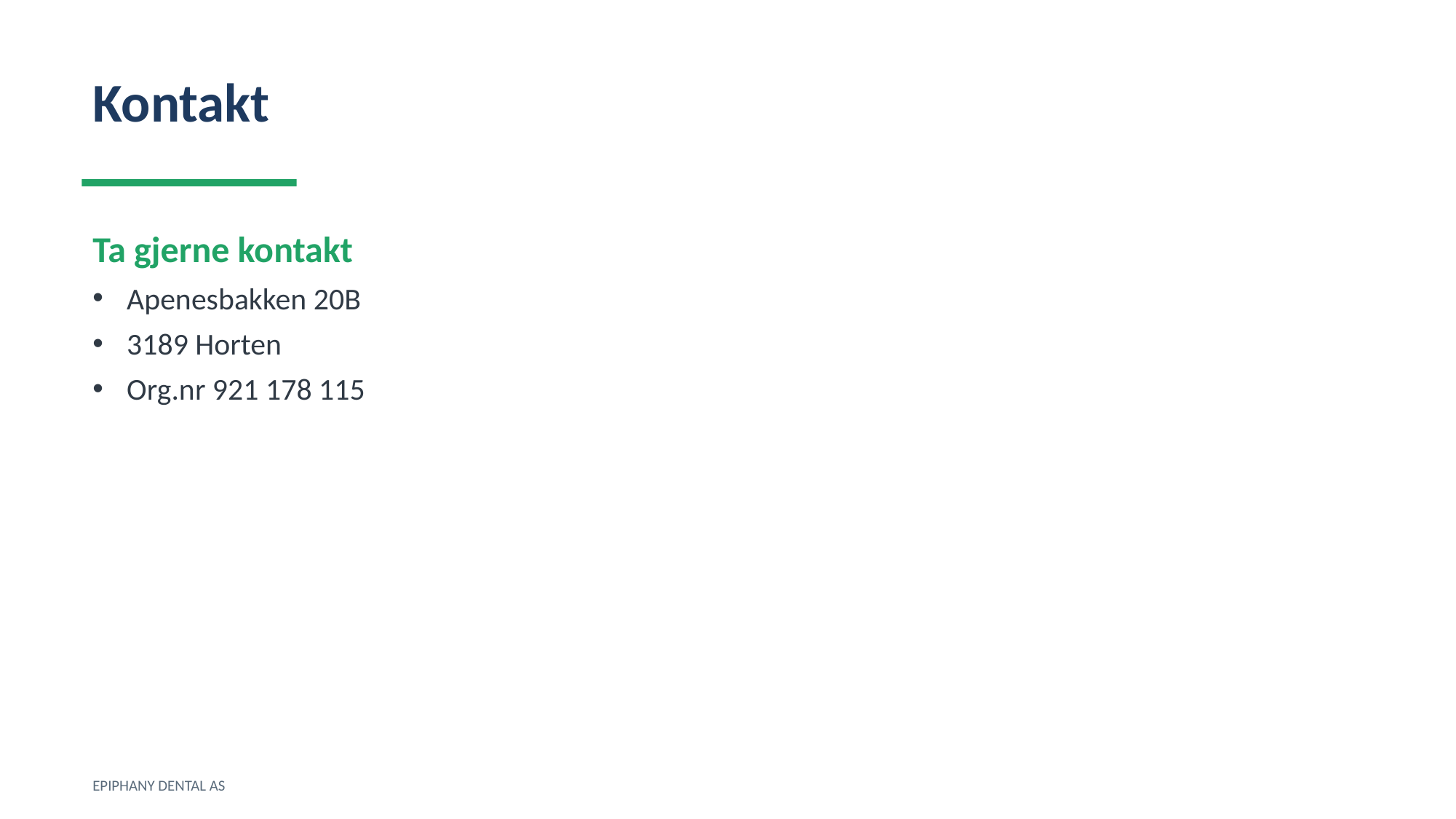

Kontakt

Ta gjerne kontakt
Apenesbakken 20B
3189 Horten
Org.nr 921 178 115
EPIPHANY DENTAL AS